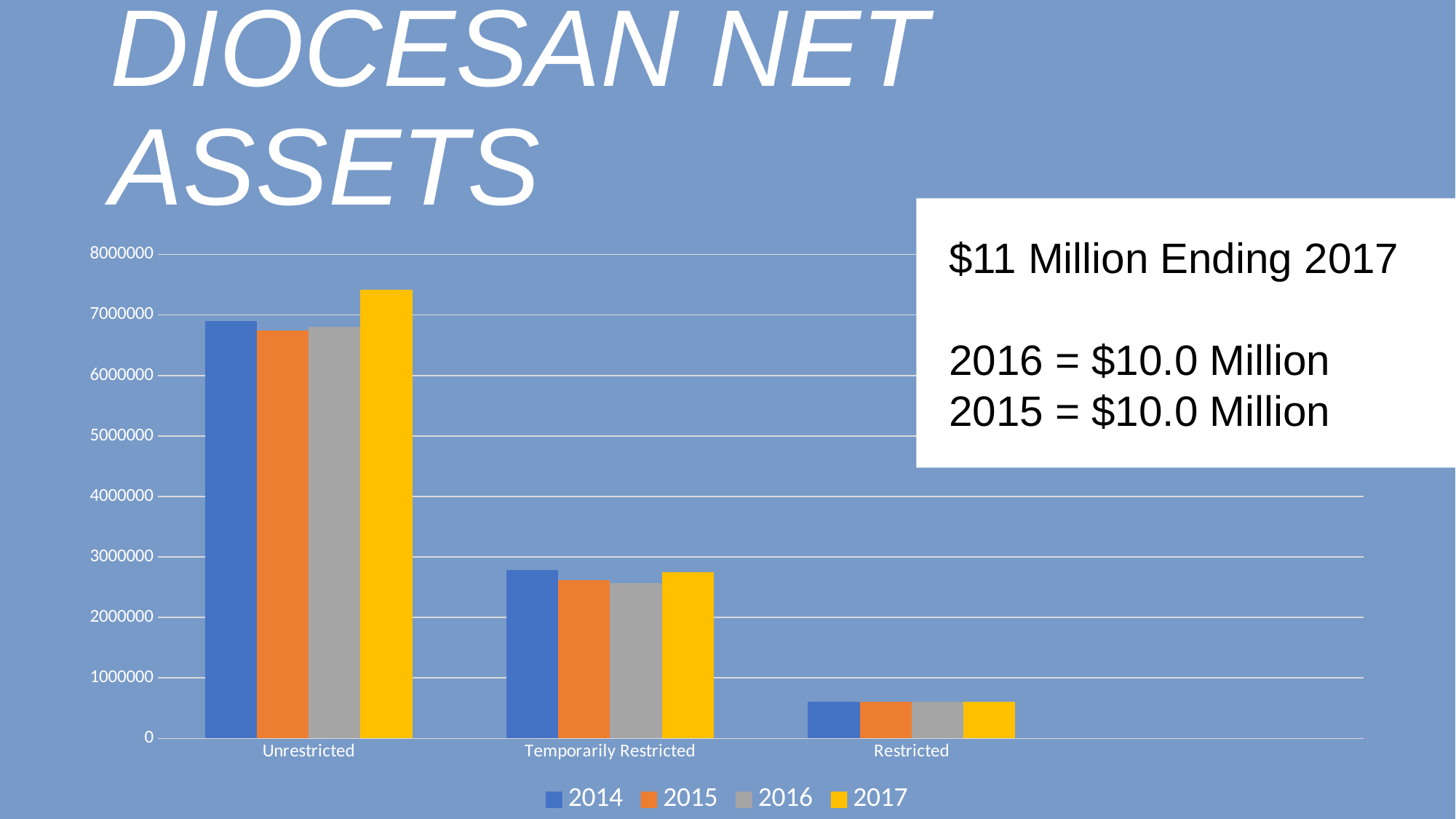

# DIOCESAN NET ASSETS
$11 Million Ending 2017

2016 = $10.0 Million
2015 = $10.0 Million

### Chart

| Category | 2014 | 2015 | 2016 | 2017 |
|---|---|---|---|---|
| Unrestricted | 6893911.0 | 6748935.0 | 6809717.0 | 7414262.0 |
| Temporarily Restricted | 2778293.0 | 2612260.0 | 2570940.0 | 2748335.0 |
| Restricted | 608911.0 | 608911.0 | 608911.0 | 608911.0 |